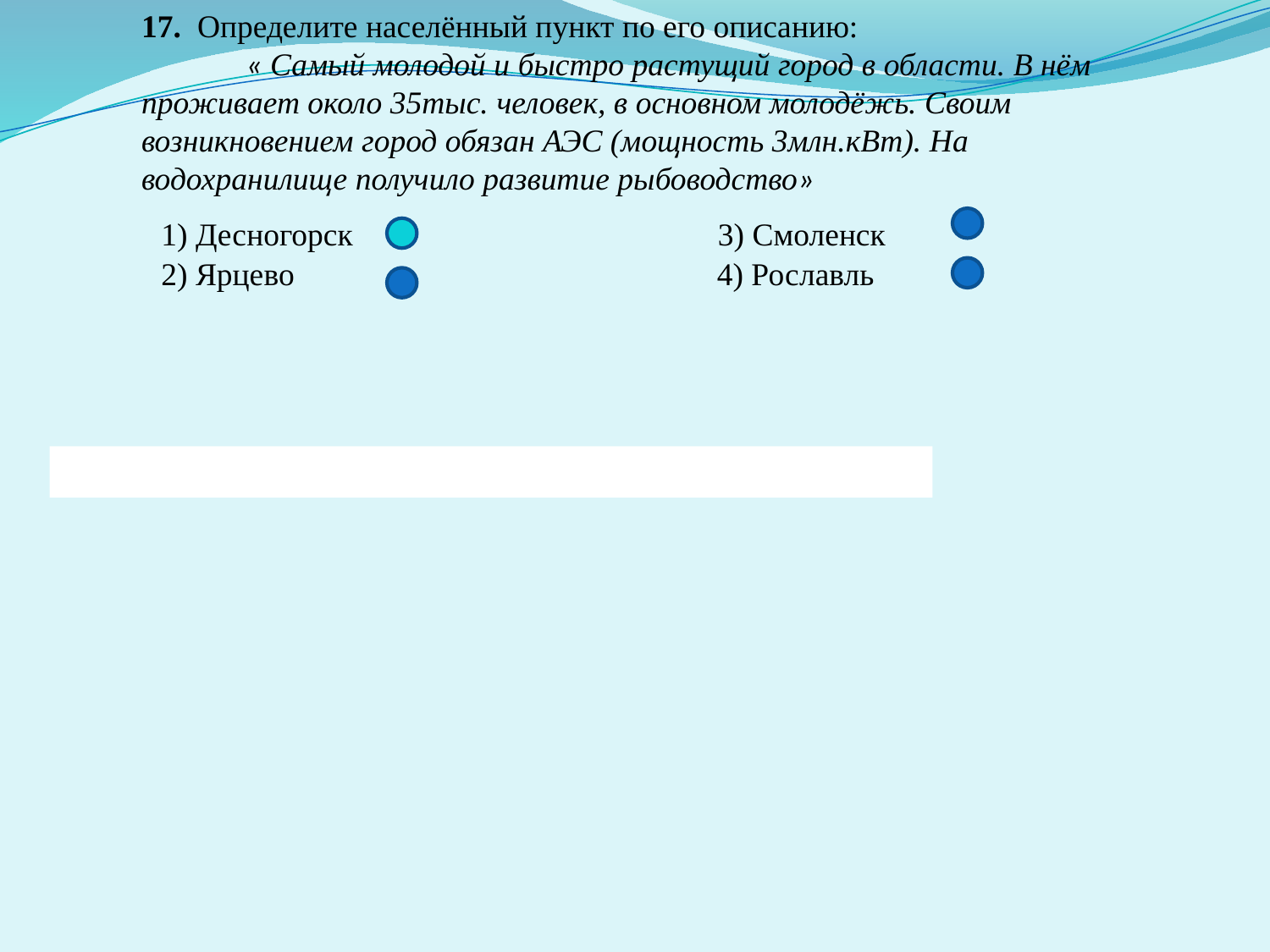

17.  Определите населённый пункт по его описанию:
             « Самый молодой и быстро растущий город в области. В нём проживает около 35тыс. человек, в основном молодёжь. Своим возникновением город обязан АЭС (мощность 3млн.кВт). На водохранилище получило развитие рыбоводство»
1) Десногорск
3) Смоленск

2) Ярцево
4) Рославль